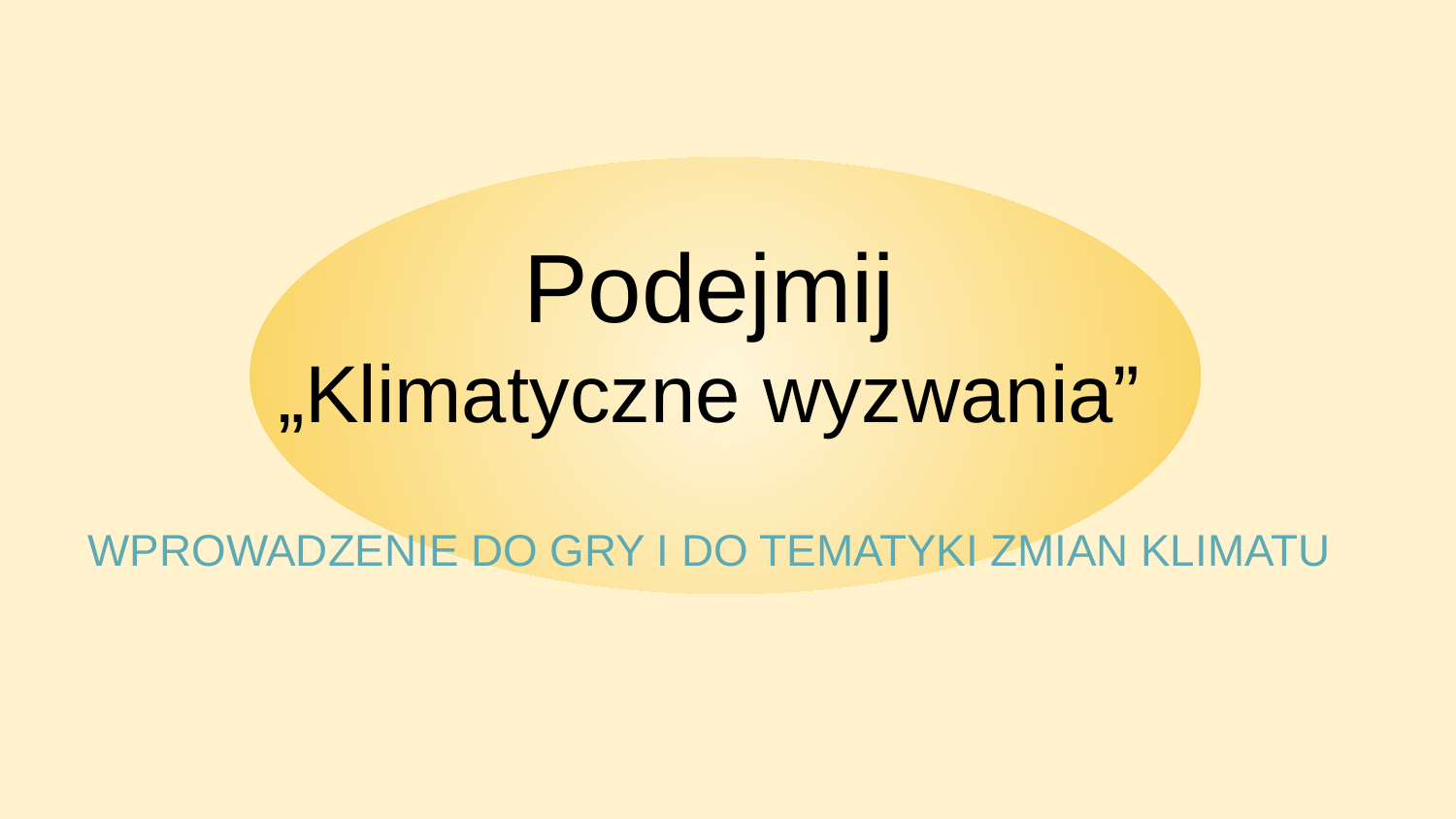

# Podejmij
„Klimatyczne wyzwania”

WPROWADZENIE DO GRY I DO TEMATYKI ZMIAN KLIMATU